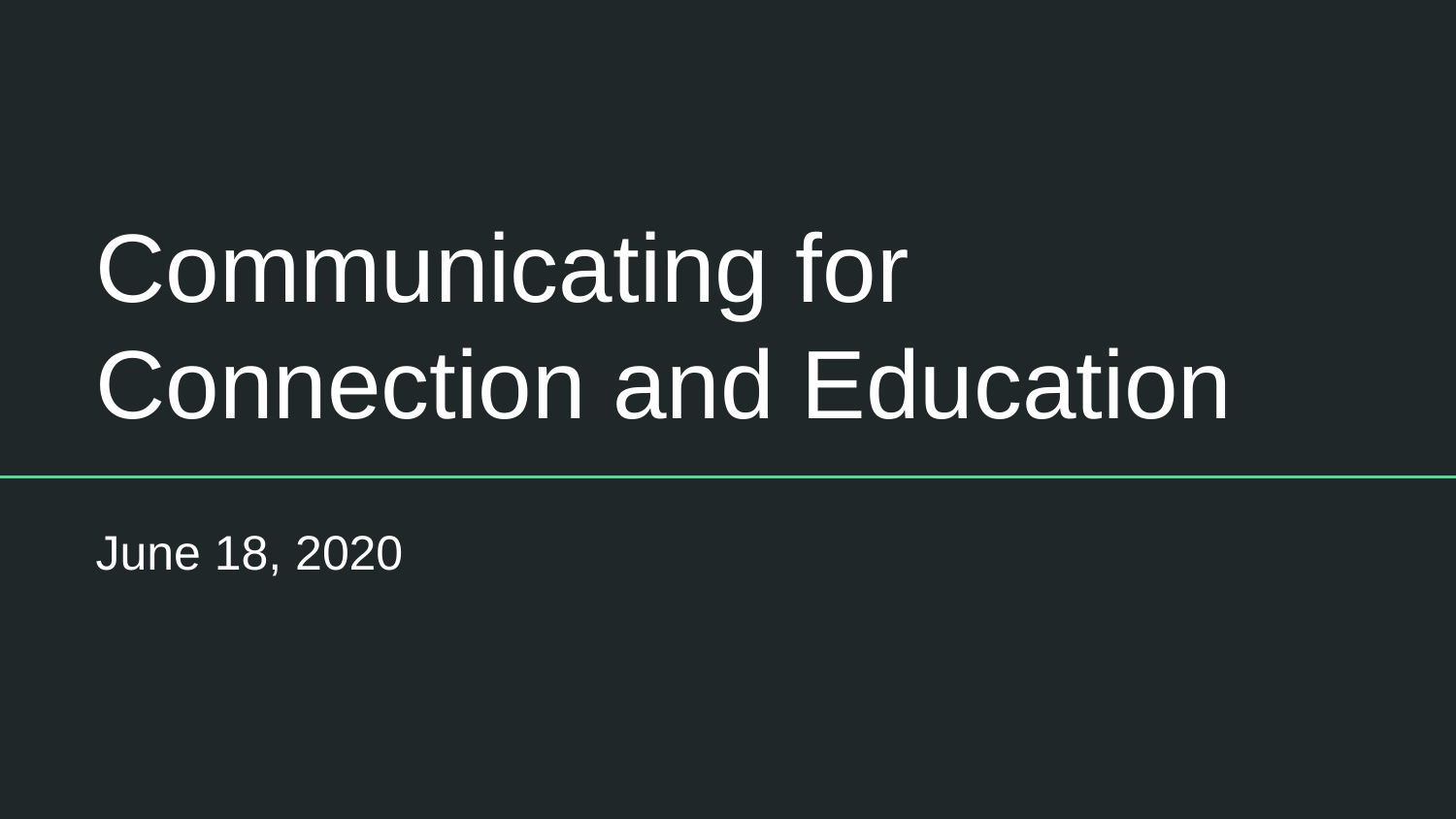

# Communicating for Connection and Education
June 18, 2020